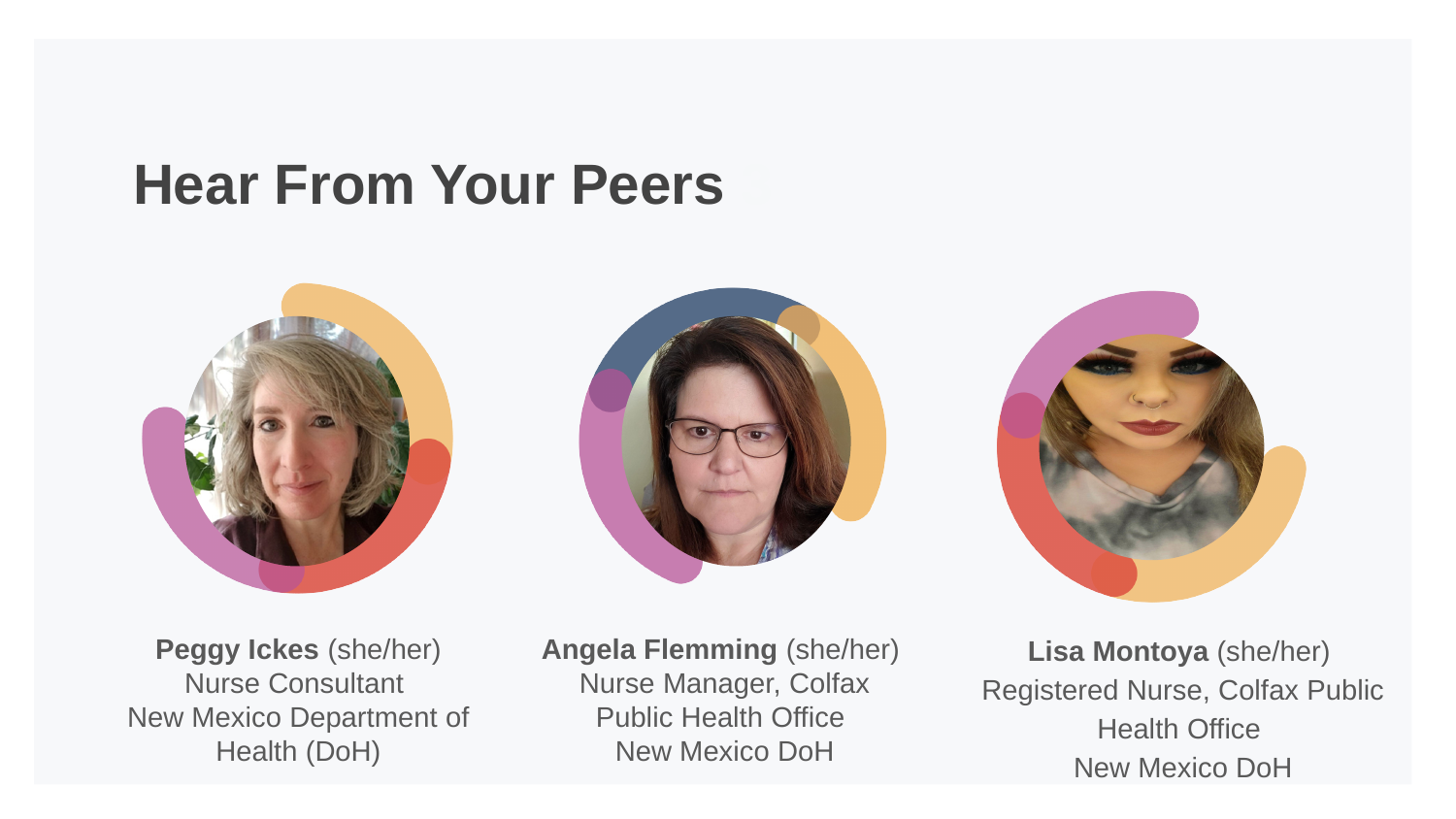

# Hear From Your Peers 3
Lisa Montoya (she/her)
Registered Nurse, Colfax Public Health Office
New Mexico DoH
Peggy Ickes (she/her)
Nurse Consultant
New Mexico Department of Health (DoH)
Angela Flemming (she/her)
Nurse Manager, Colfax Public Health Office
New Mexico DoH